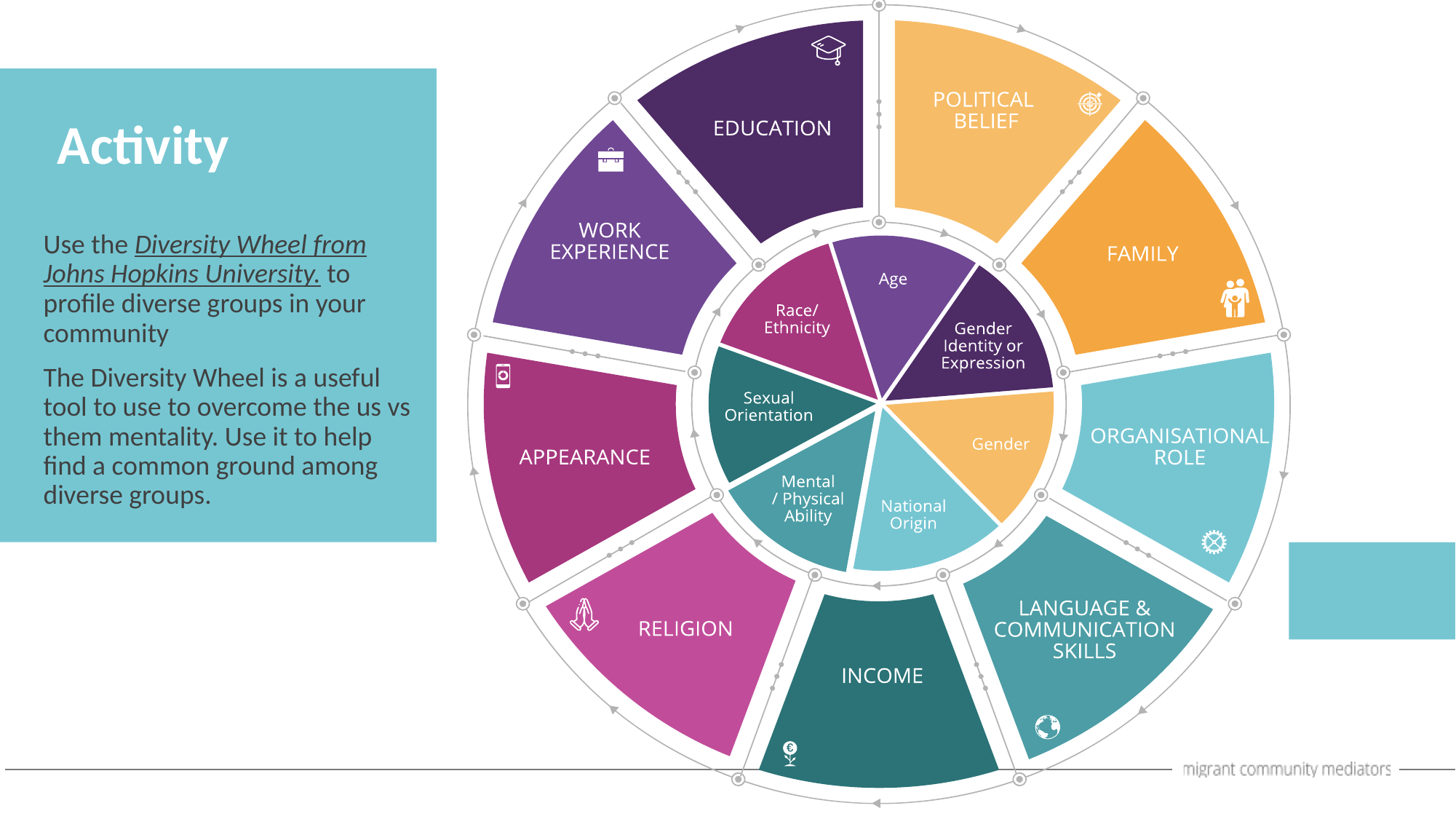

Activity
Use the Diversity Wheel from Johns Hopkins University. to profile diverse groups in your community
The Diversity Wheel is a useful tool to use to overcome the us vs them mentality. Use it to help find a common ground among diverse groups.